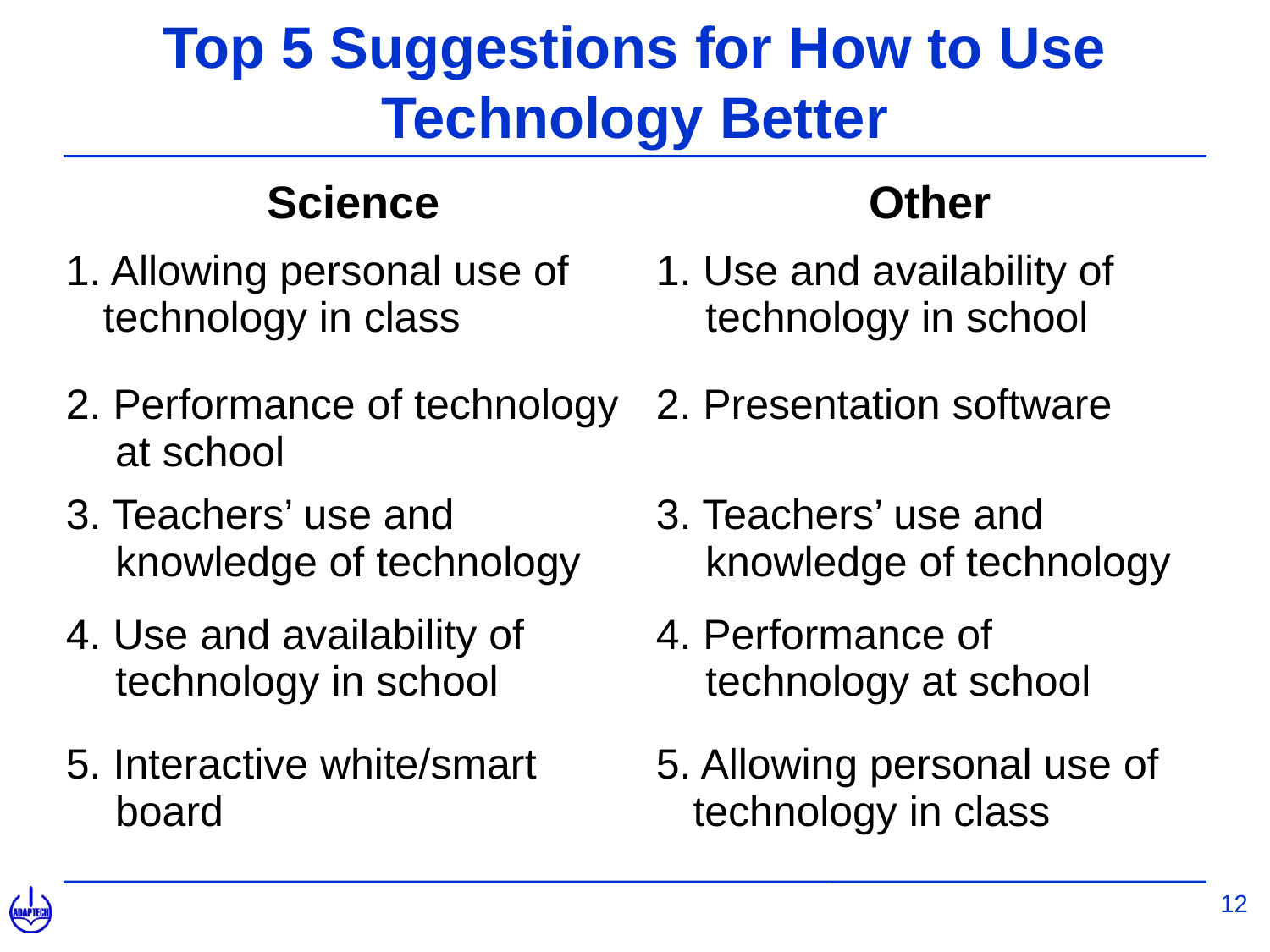

# Top 5 Suggestions for How to Use Technology Better
| Science | Other |
| --- | --- |
| 1. Allowing personal use of technology in class | 1. Use and availability of technology in school |
| 2. Performance of technology at school | 2. Presentation software |
| 3. Teachers’ use and knowledge of technology | 3. Teachers’ use and knowledge of technology |
| 4. Use and availability of technology in school | 4. Performance of technology at school |
| 5. Interactive white/smart board | 5. Allowing personal use of technology in class |
12